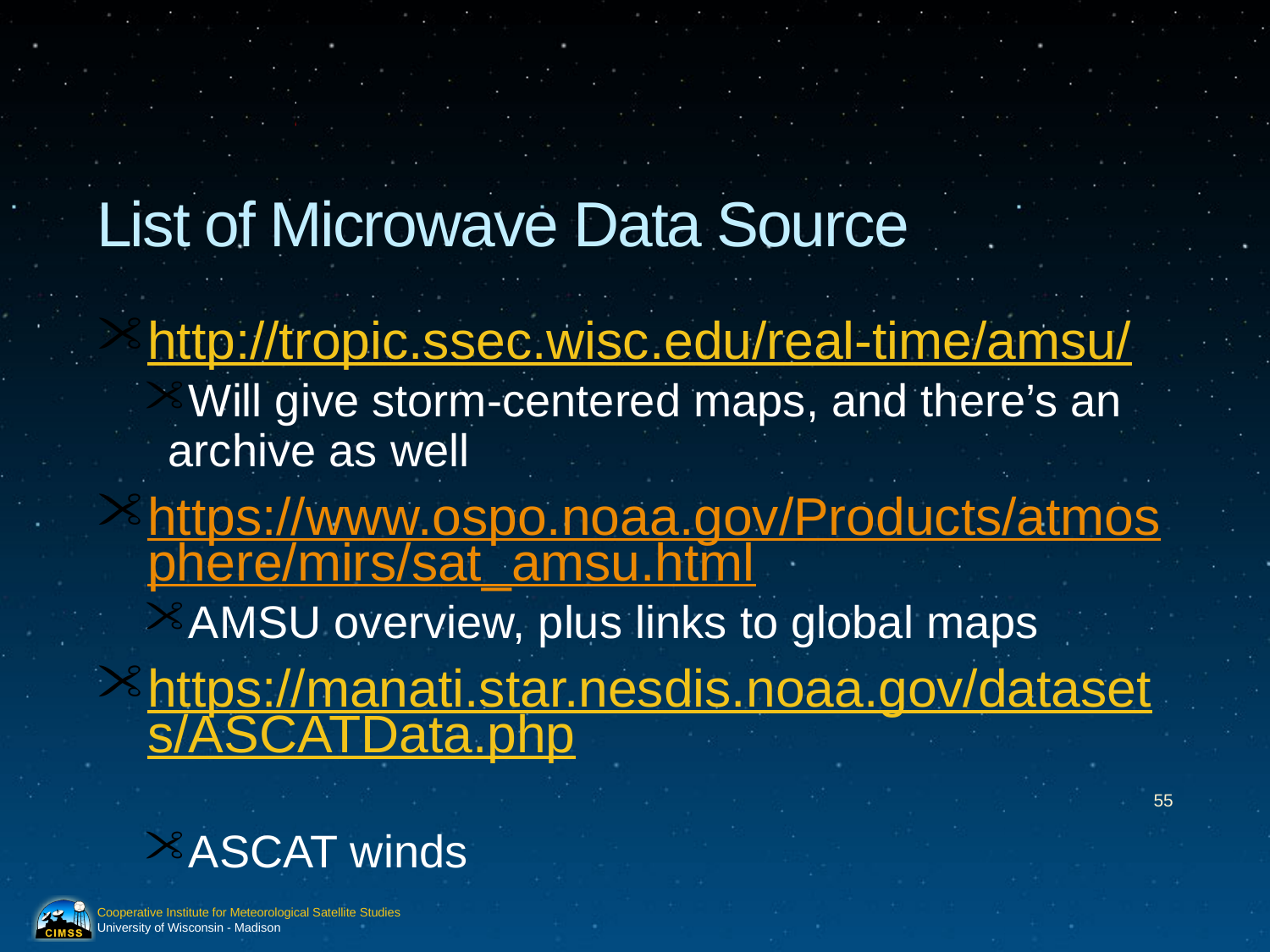

# List of Microwave Data Source
http://tropic.ssec.wisc.edu/real-time/amsu/
Will give storm-centered maps, and there’s an archive as well
https://www.ospo.noaa.gov/Products/atmosphere/mirs/sat_amsu.html
AMSU overview, plus links to global maps
https://manati.star.nesdis.noaa.gov/datasets/ASCATData.php
ASCAT winds
55